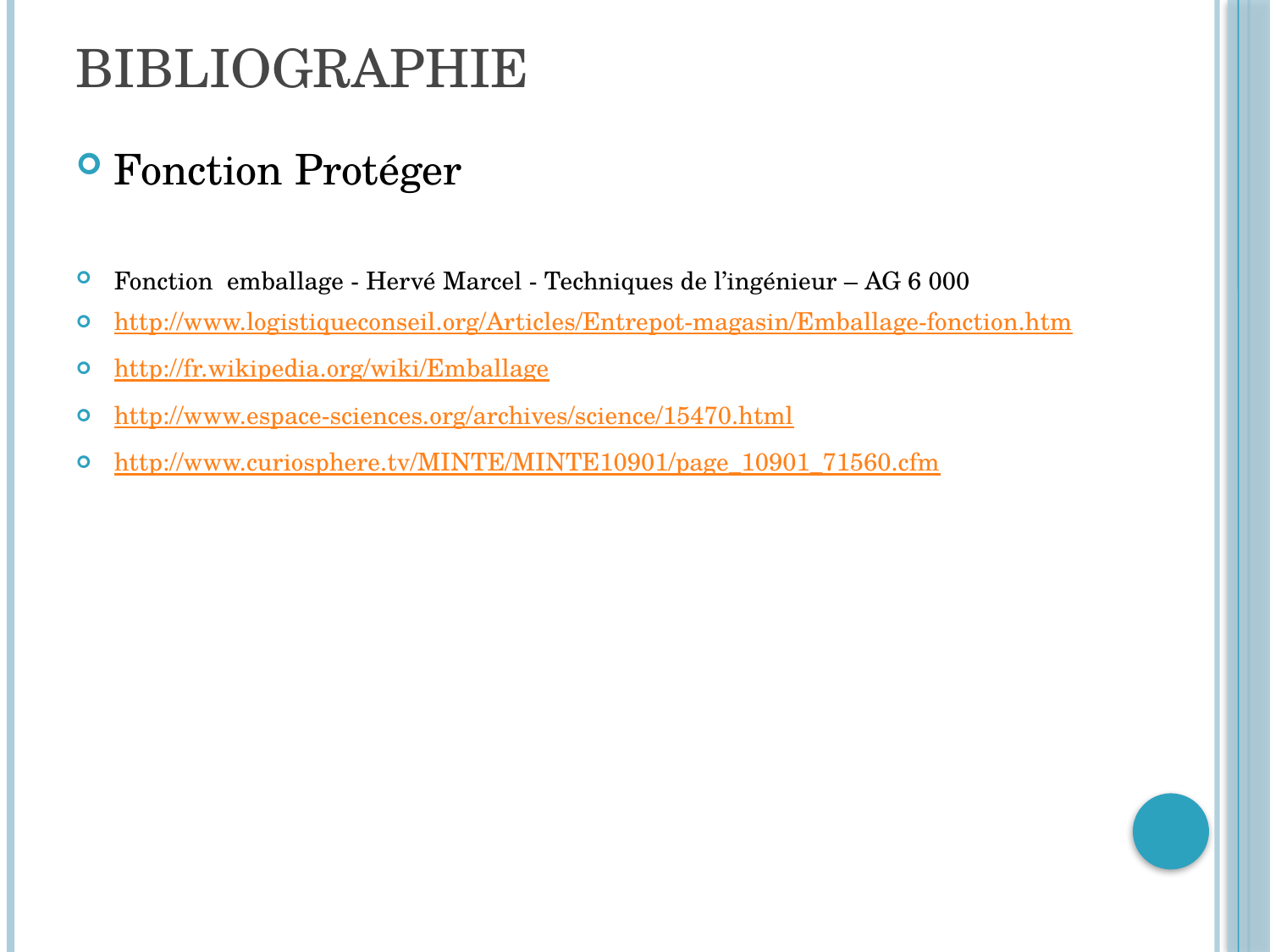

# Bibliographie
Fonction Protéger

Fonction  emballage - Hervé Marcel - Techniques de l’ingénieur – AG 6 000
http://www.logistiqueconseil.org/Articles/Entrepot-magasin/Emballage-fonction.htm
http://fr.wikipedia.org/wiki/Emballage
http://www.espace-sciences.org/archives/science/15470.html
http://www.curiosphere.tv/MINTE/MINTE10901/page_10901_71560.cfm